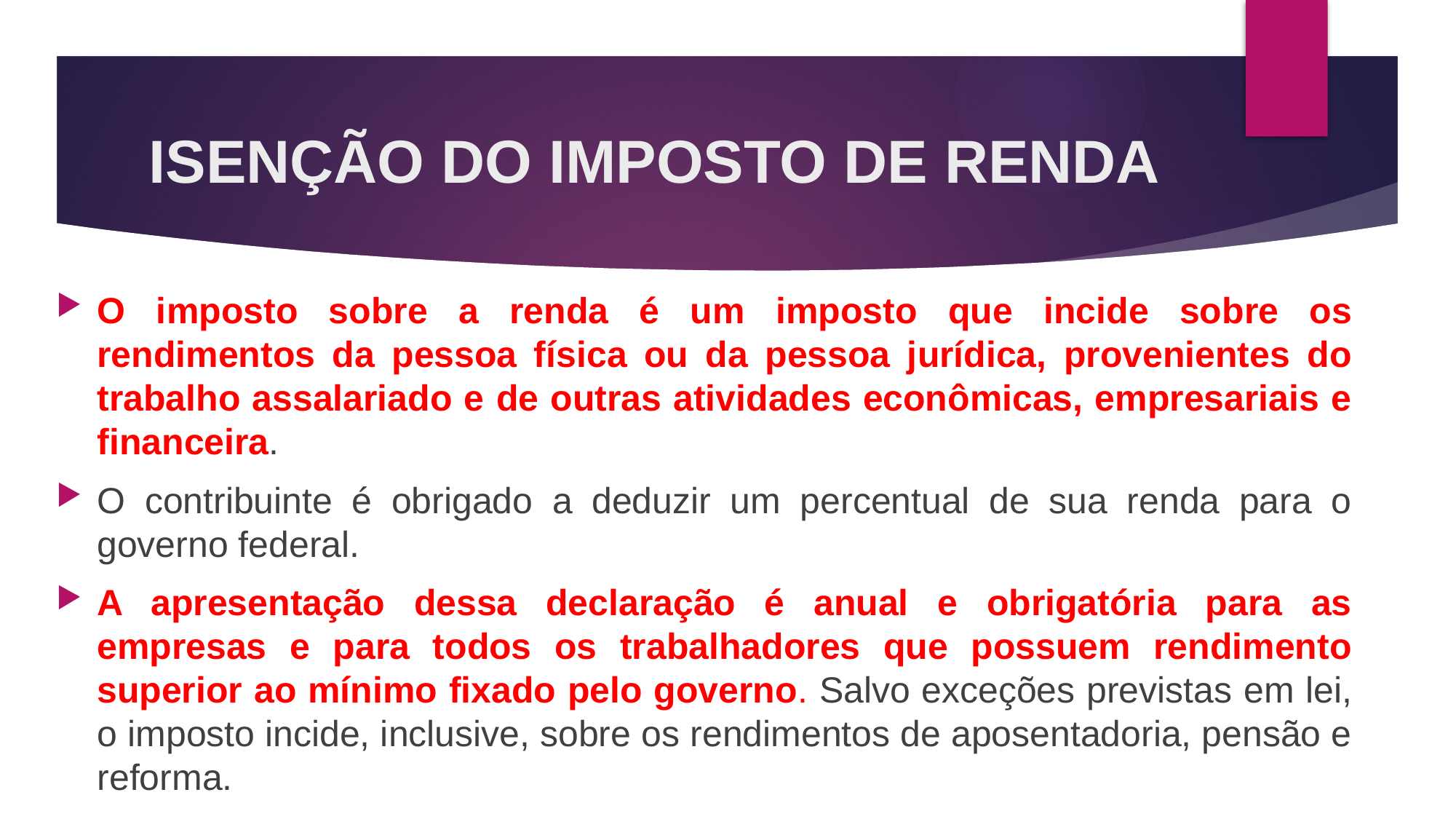

# ISENÇÃO DO IMPOSTO DE RENDA
O imposto sobre a renda é um imposto que incide sobre os rendimentos da pessoa física ou da pessoa jurídica, provenientes do trabalho assalariado e de outras atividades econômicas, empresariais e financeira.
O contribuinte é obrigado a deduzir um percentual de sua renda para o governo federal.
A apresentação dessa declaração é anual e obrigatória para as empresas e para todos os trabalhadores que possuem rendimento superior ao mínimo fixado pelo governo. Salvo exceções previstas em lei, o imposto incide, inclusive, sobre os rendimentos de aposentadoria, pensão e reforma.